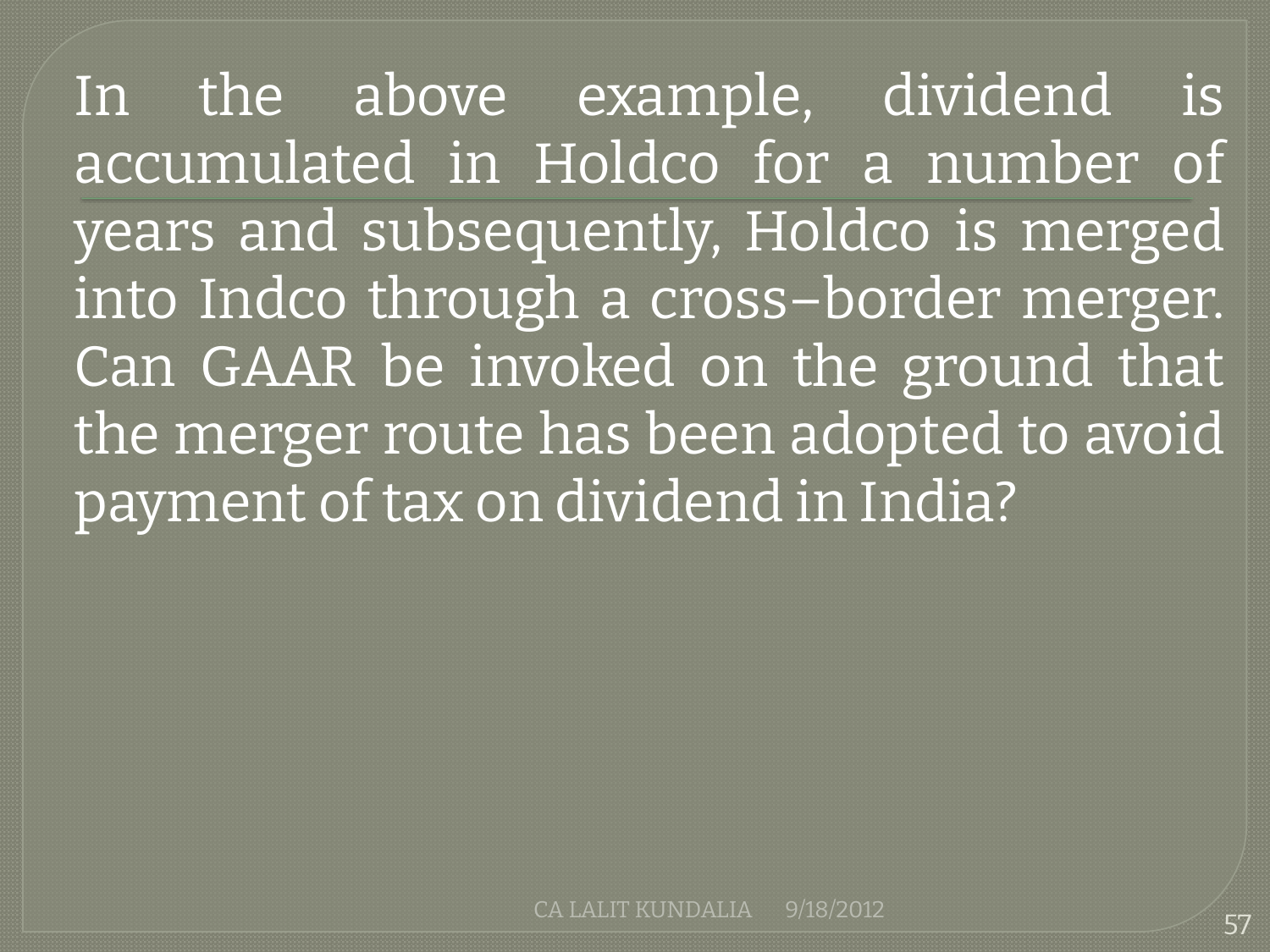

In the above example, dividend is accumulated in Holdco for a number of years and subsequently, Holdco is merged into Indco through a cross–border merger. Can GAAR be invoked on the ground that the merger route has been adopted to avoid payment of tax on dividend in India?
CA LALIT KUNDALIA
9/18/2012
57